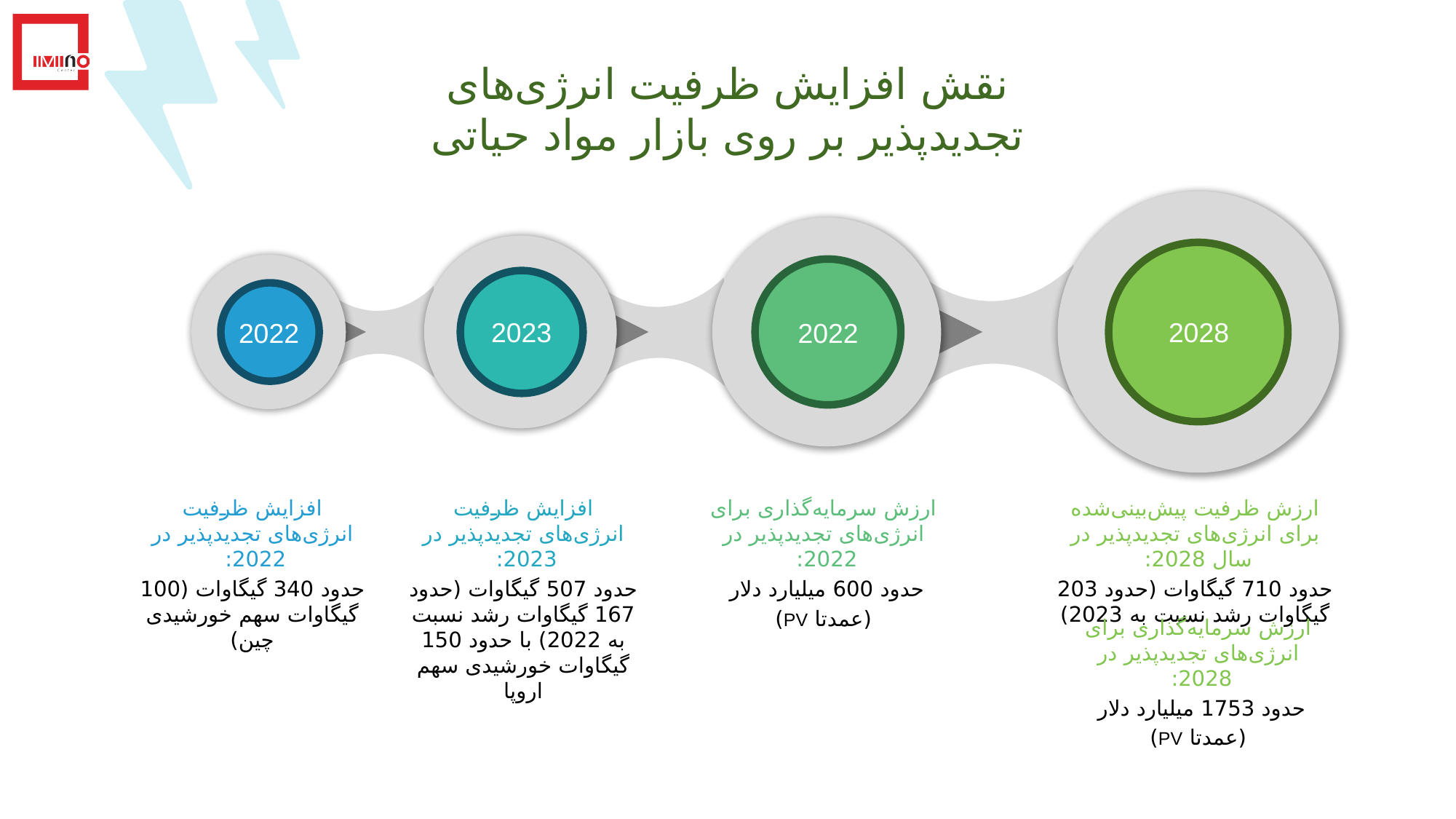

نقش افزایش ظرفیت انرژی‌های تجدیدپذیر بر روی بازار مواد حیاتی

2023
2028
2022
2022
افزایش ظرفیت انرژی‌های تجدیدپذیر در 2022:
حدود 340 گیگاوات (100 گیگاوات سهم خورشیدی چین)
افزایش ظرفیت انرژی‌های تجدیدپذیر در 2023:
حدود 507 گیگاوات (حدود 167 گیگاوات رشد نسبت به 2022) با حدود 150 گیگاوات خورشیدی سهم اروپا
ارزش سرمایه‌گذاری برای انرژی‌های تجدیدپذیر در 2022:
حدود 600 میلیارد دلار
(عمدتا PV)
ارزش ظرفیت پیش‌بینی‌شده برای انرژی‌های تجدیدپذیر در سال 2028:
حدود 710 گیگاوات (حدود 203 گیگاوات رشد نسبت به 2023)
ارزش سرمایه‌گذاری برای انرژی‌های تجدیدپذیر در 2028:
حدود 1753 میلیارد دلار
(عمدتا PV)